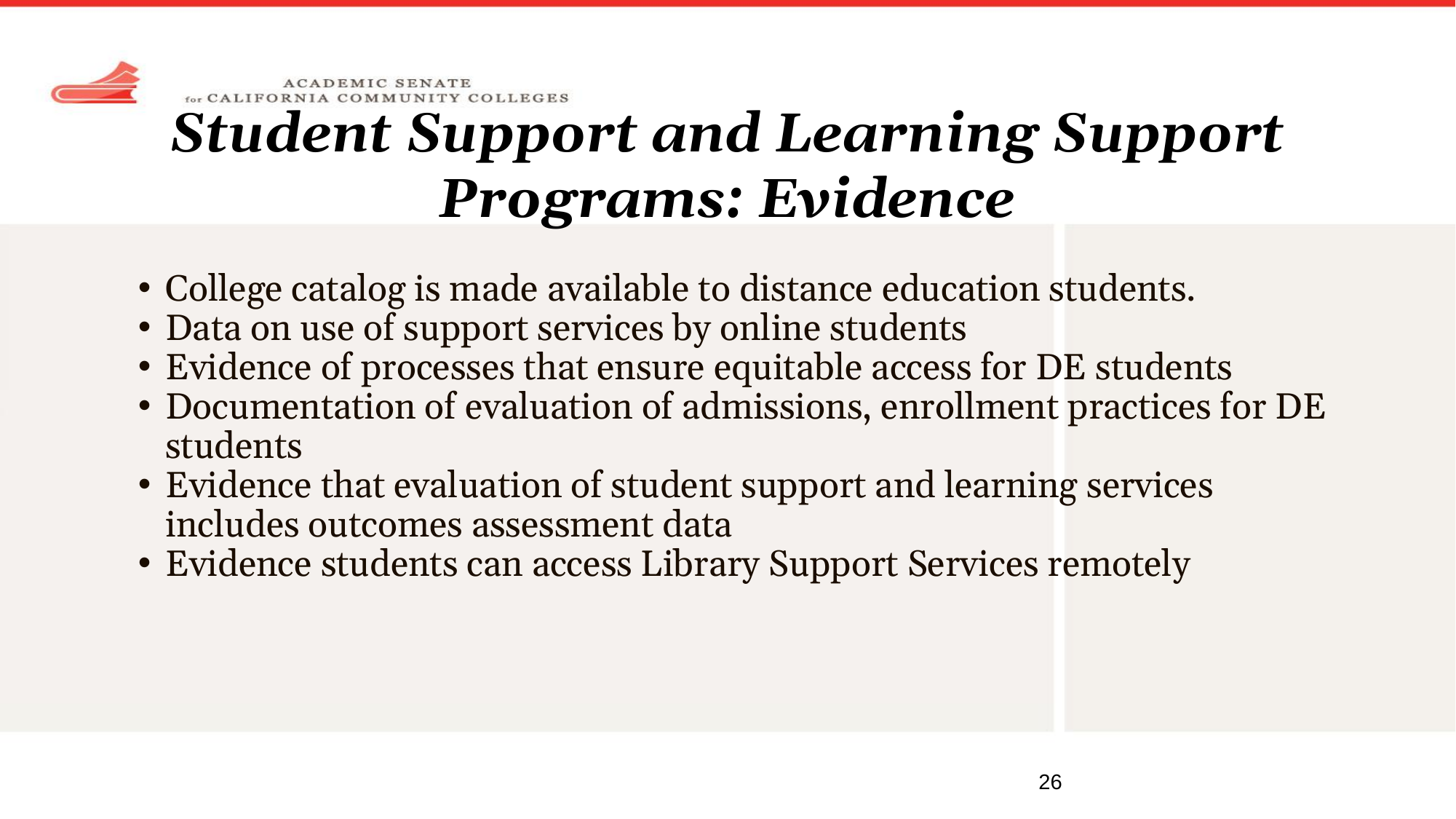

# Student Support and Learning Support Programs: Evidence
College catalog is made available to distance education students.
Data on use of support services by online students
Evidence of processes that ensure equitable access for DE students
Documentation of evaluation of admissions, enrollment practices for DE students
Evidence that evaluation of student support and learning services includes outcomes assessment data
Evidence students can access Library Support Services remotely

26